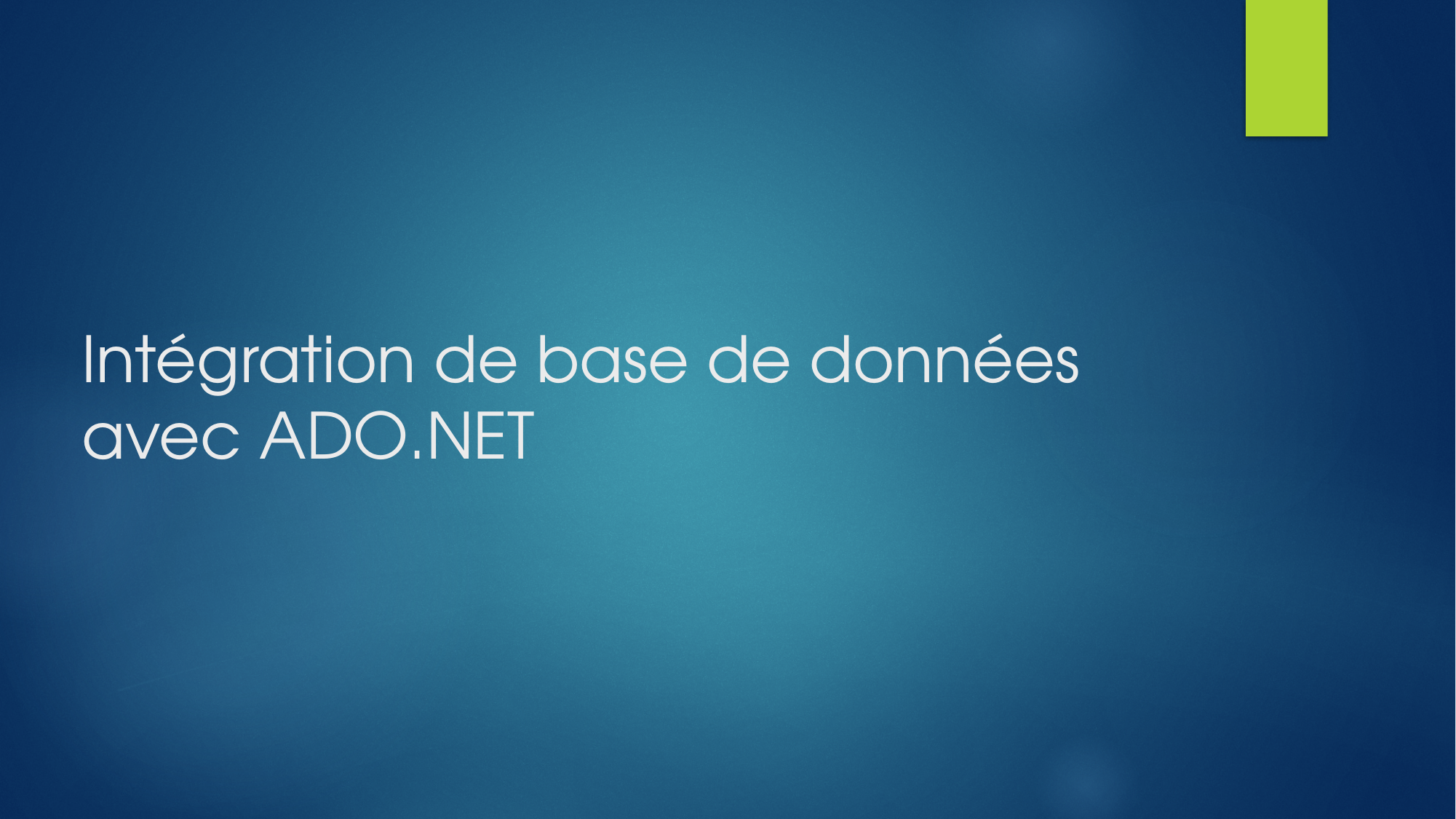

# Intégration de base de données avec ADO.NET